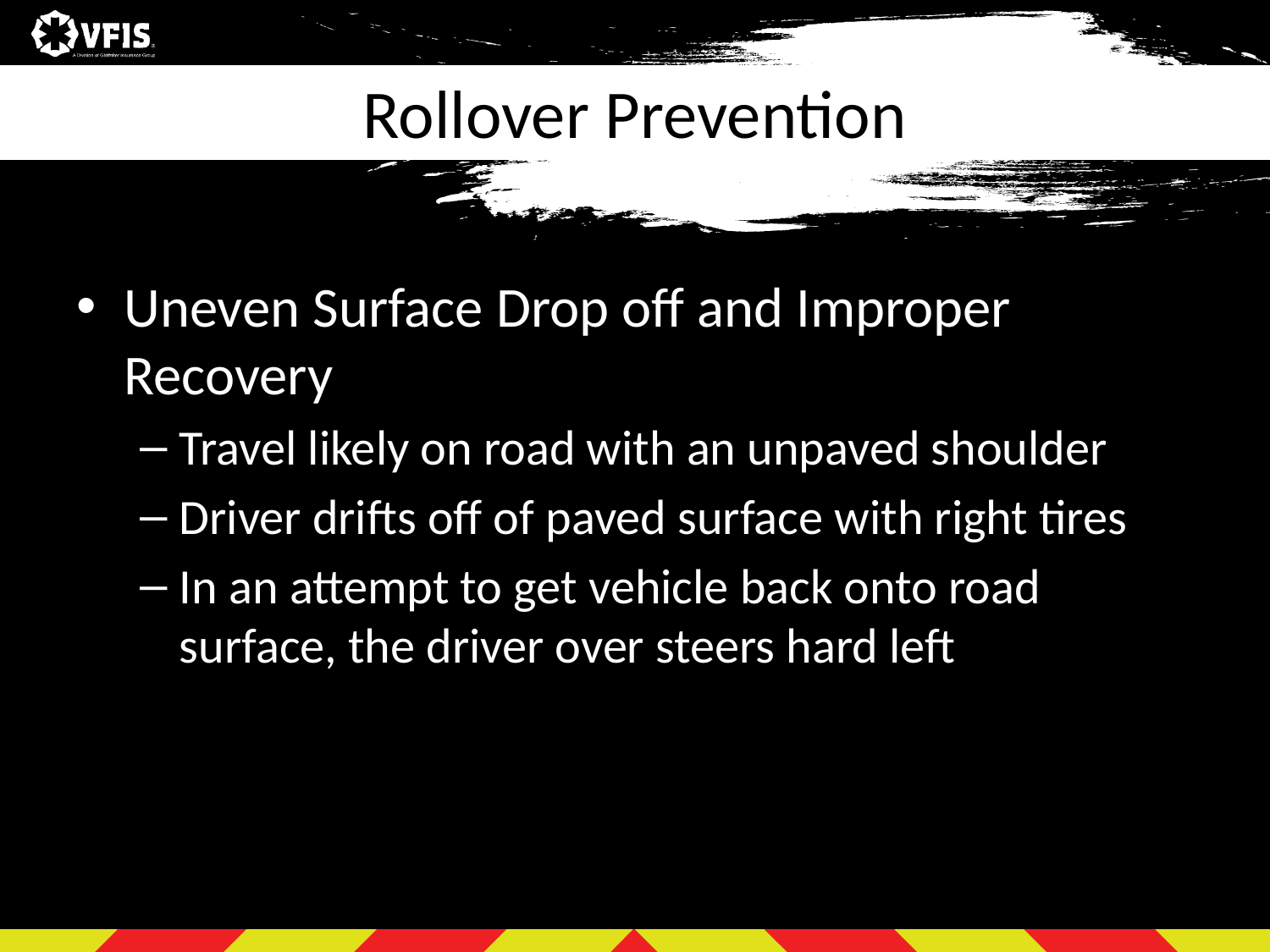

# Rollover Prevention
Uneven Surface Drop off and Improper Recovery
Travel likely on road with an unpaved shoulder
Driver drifts off of paved surface with right tires
In an attempt to get vehicle back onto road surface, the driver over steers hard left